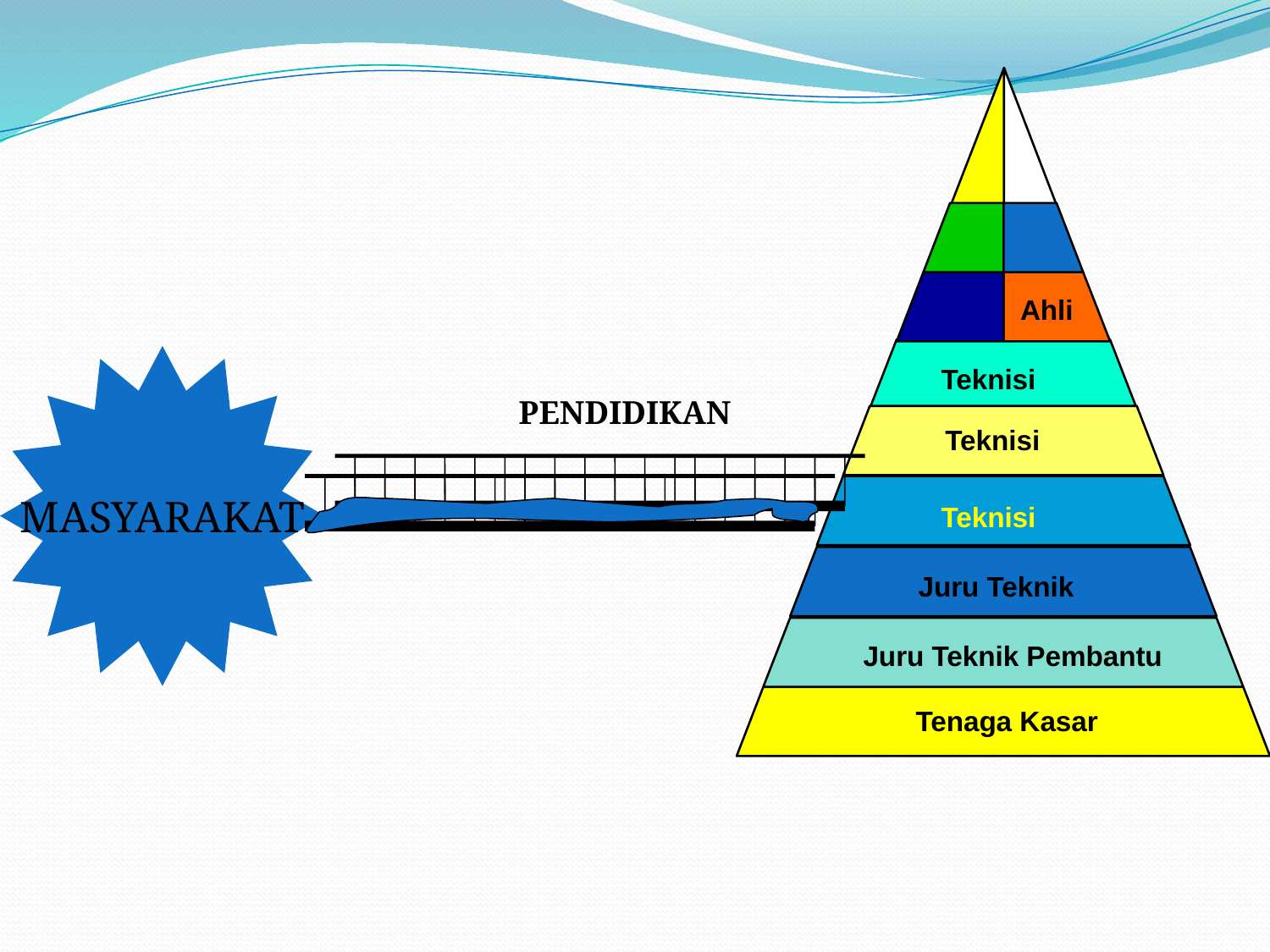

Ahli

Teknisi

Teknisi

Teknisi
DUNIA KERJA

Juru Teknik

Juru Teknik Pembantu

Tenaga Kasar
MASYARAKAT
PENDIDIKAN